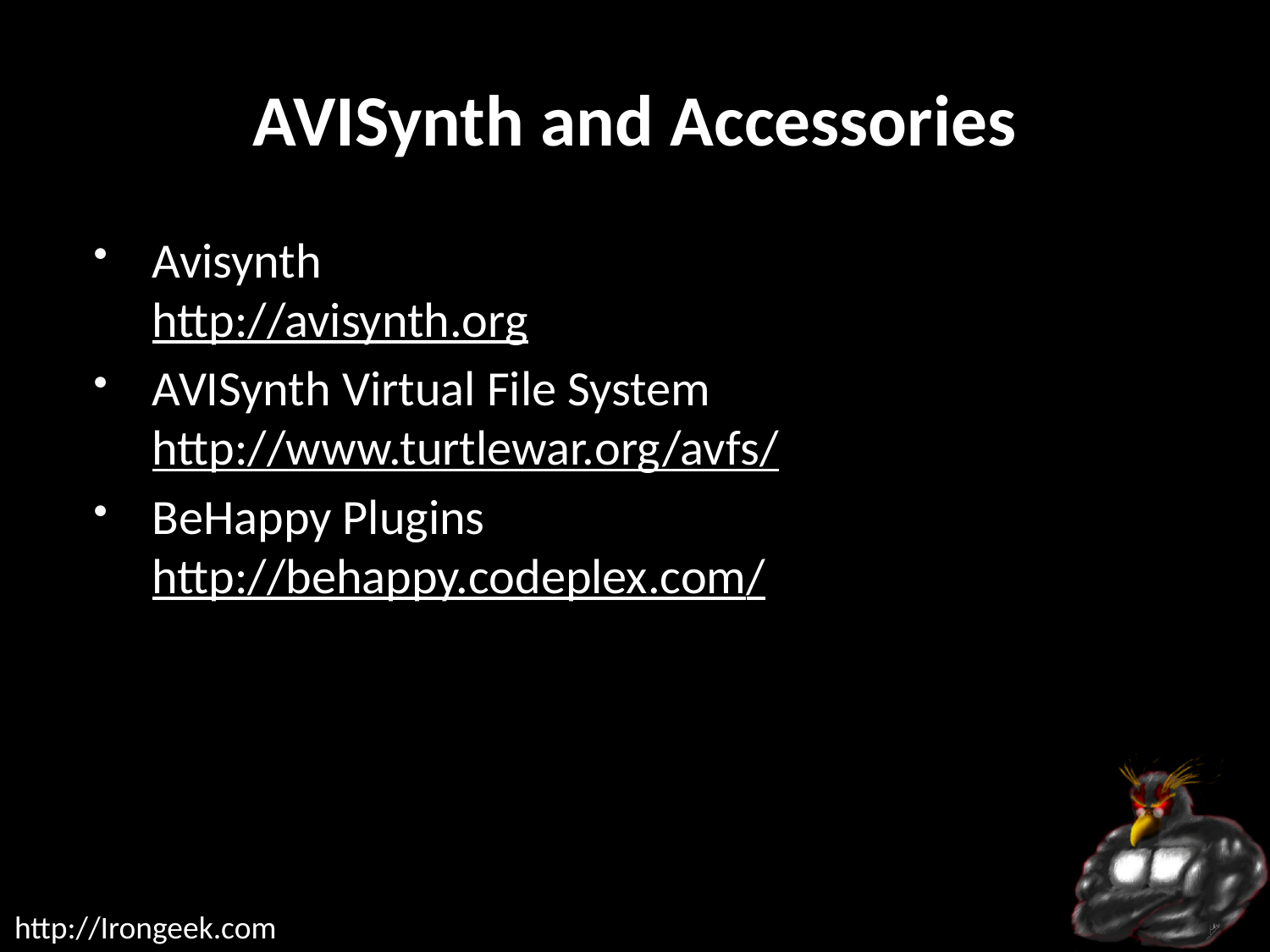

# AVISynth and Accessories
Avisynth
http://avisynth.org
AVISynth Virtual File System
http://www.turtlewar.org/avfs/
BeHappy Plugins
http://behappy.codeplex.com/